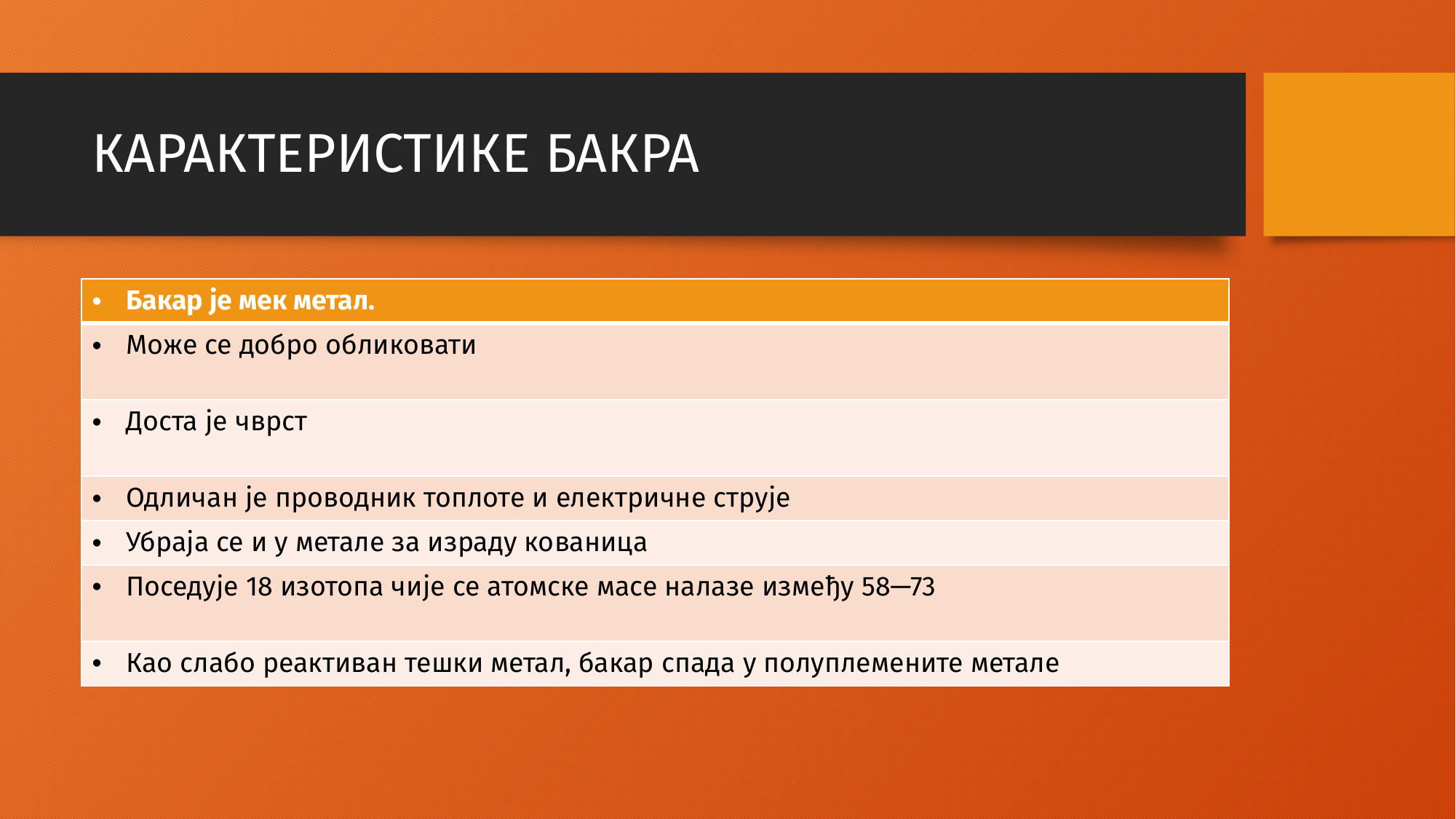

# КАРАКТЕРИСТИКЕ БАКРА
| Бакар је мек метал. |
| --- |
| Може се добро обликовати |
| Доста је чврст |
| Одличан је проводник топлоте и електричне струје |
| Убраја се и у метале за израду кованица |
| Поседује 18 изотопа чије се атомске масе налазе између 58—73 |
| Као слабо реактиван тешки метал, бакар спада у полуплемените метале |